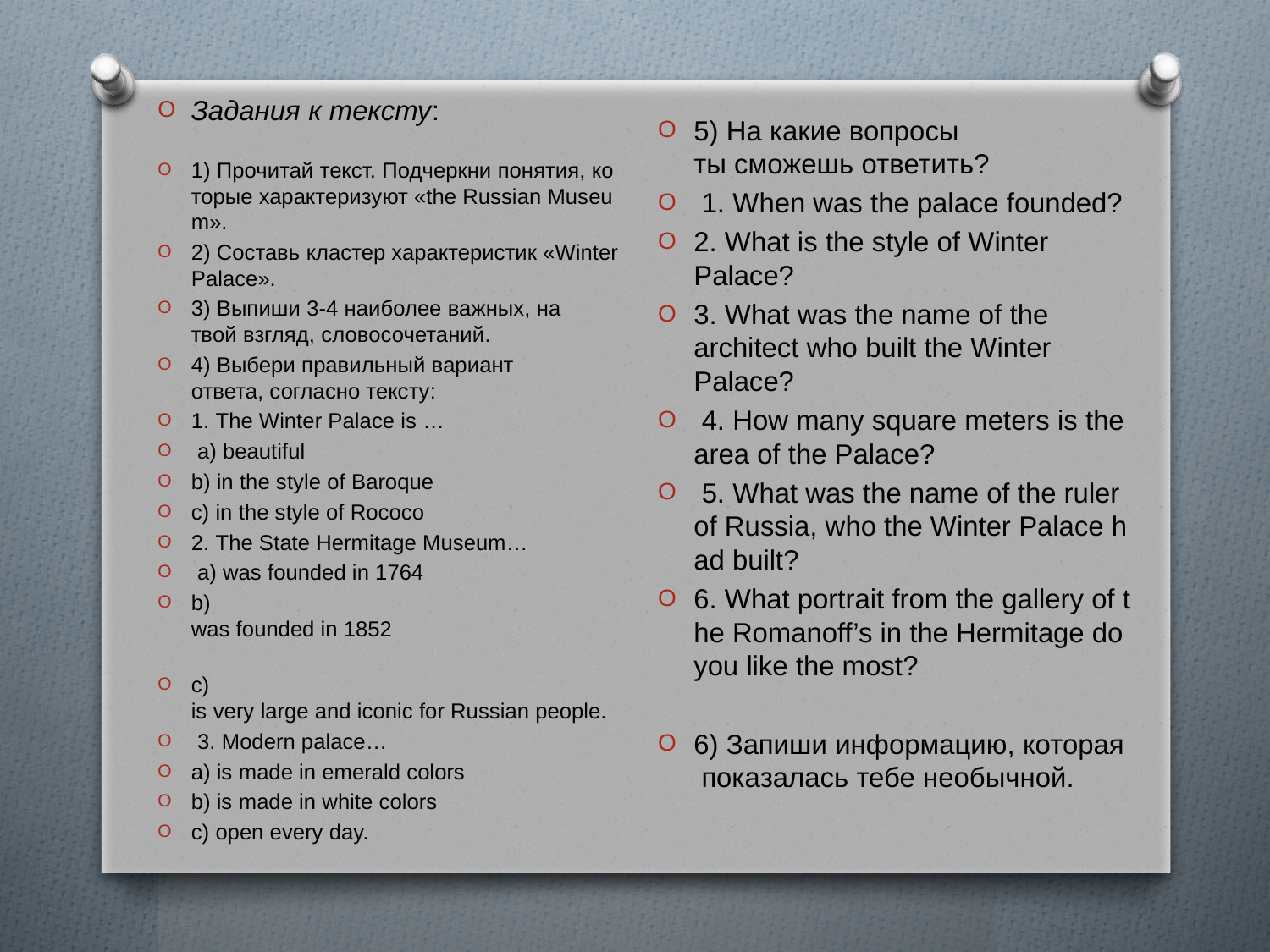

Задания к тексту:
1) Прочитай текст. Подчеркни понятия, которые характеризуют «the Russian Museum».
2) Составь кластер характеристик «Winter Palace».
3) Выпиши 3-4 наиболее важных, на твой взгляд, словосочетаний.
4) Выбери правильный вариант ответа, согласно тексту:
1. The Winter Palace is …
 a) beautiful
b) in the style of Baroque
c) in the style of Rococo
2. The State Hermitage Museum…
 a) was founded in 1764
b) was founded in 1852
c) is very large and iconic for Russian people.
 3. Modern palace…
a) is made in emerald colors
b) is made in white colors
с) open every day.

5) На какие вопросы ты сможешь ответить?
 1. When was the palace founded?
2. What is the style of Winter Palace?
3. What was the name of the architect who built the Winter Palace?
 4. How many square meters is the area of the Palace?
 5. What was the name of the ruler of Russia, who the Winter Palace had built?
6. What portrait from the gallery of the Romanoff’s in the Hermitage do you like the most?

6) Запиши информацию, которая показалась тебе необычной.

#